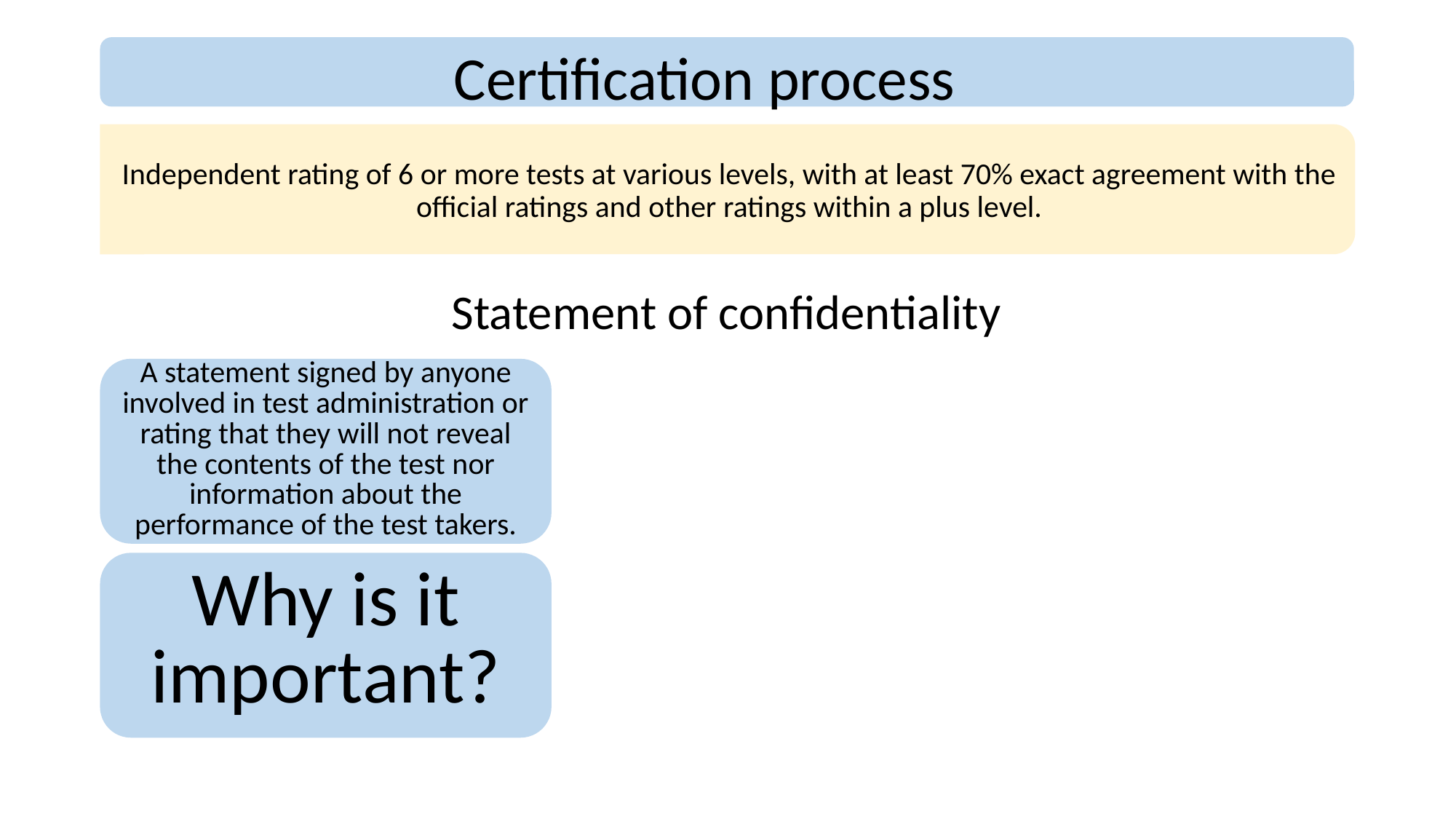

Certification process

Independent rating of 6 or more tests at various levels, with at least 70% exact agreement with the official ratings and other ratings within a plus level.
# Statement of confidentiality
A statement signed by anyone involved in test administration or rating that they will not reveal the contents of the test nor information about the performance of the test takers.
Why is it important?